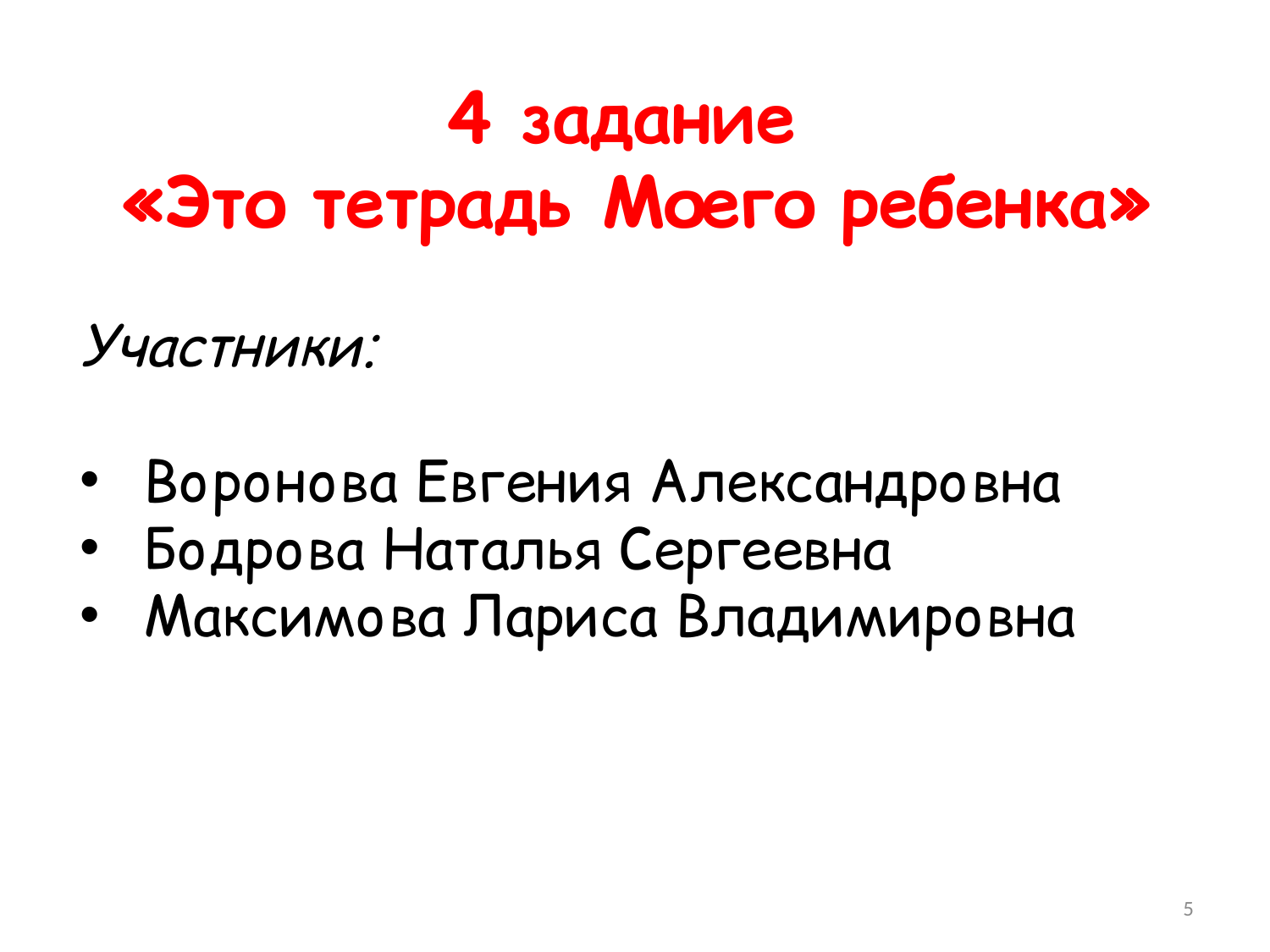

4 задание
«Это тетрадь Моего ребенка»

Участники:

Воронова Евгения Александровна
Бодрова Наталья Сергеевна
Максимова Лариса Владимировна
5